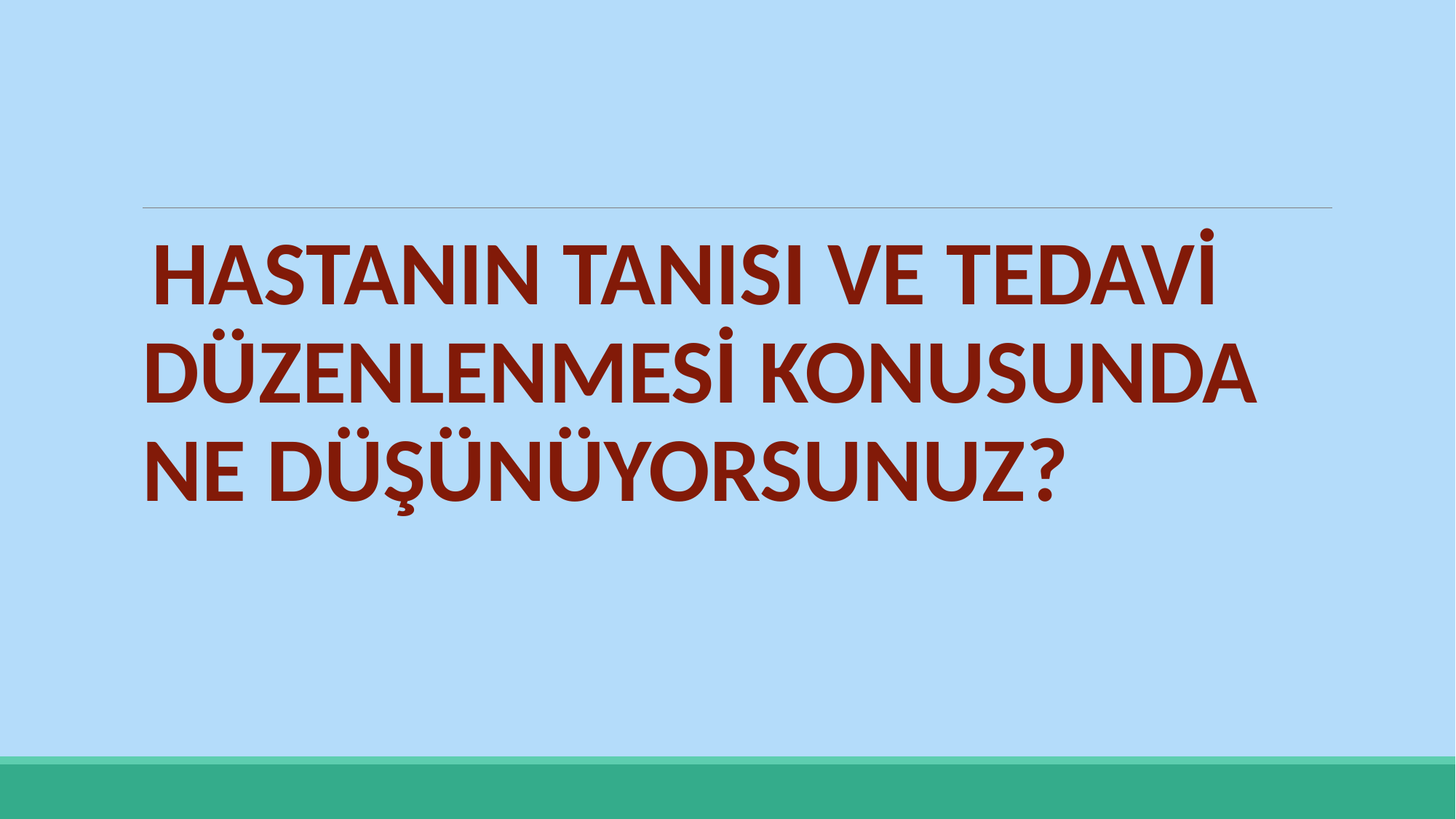

HASTANIN TANISI VE TEDAVİ DÜZENLENMESİ KONUSUNDA NE DÜŞÜNÜYORSUNUZ?